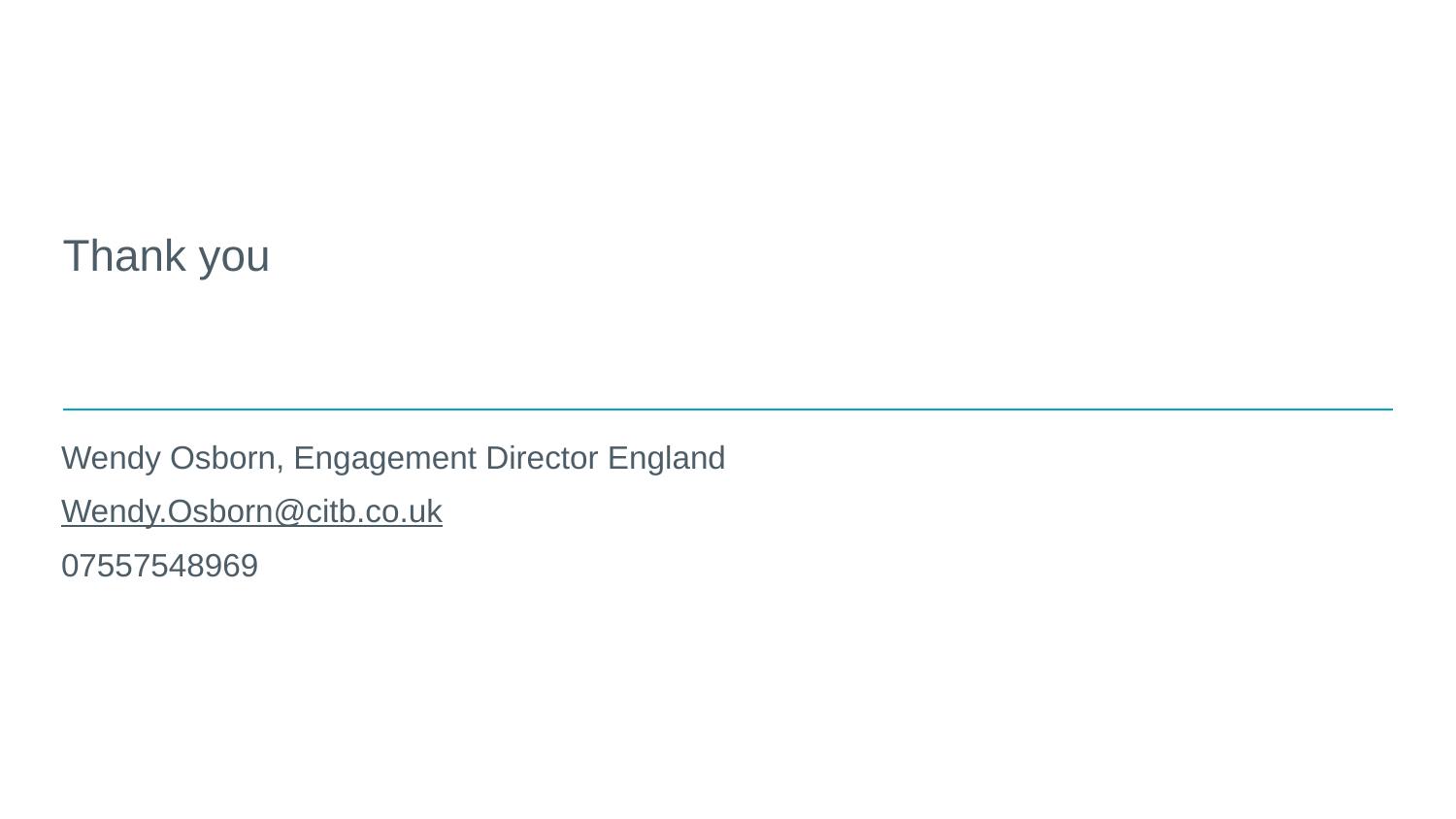

# Thank you
Wendy Osborn, Engagement Director England
Wendy.Osborn@citb.co.uk
07557548969